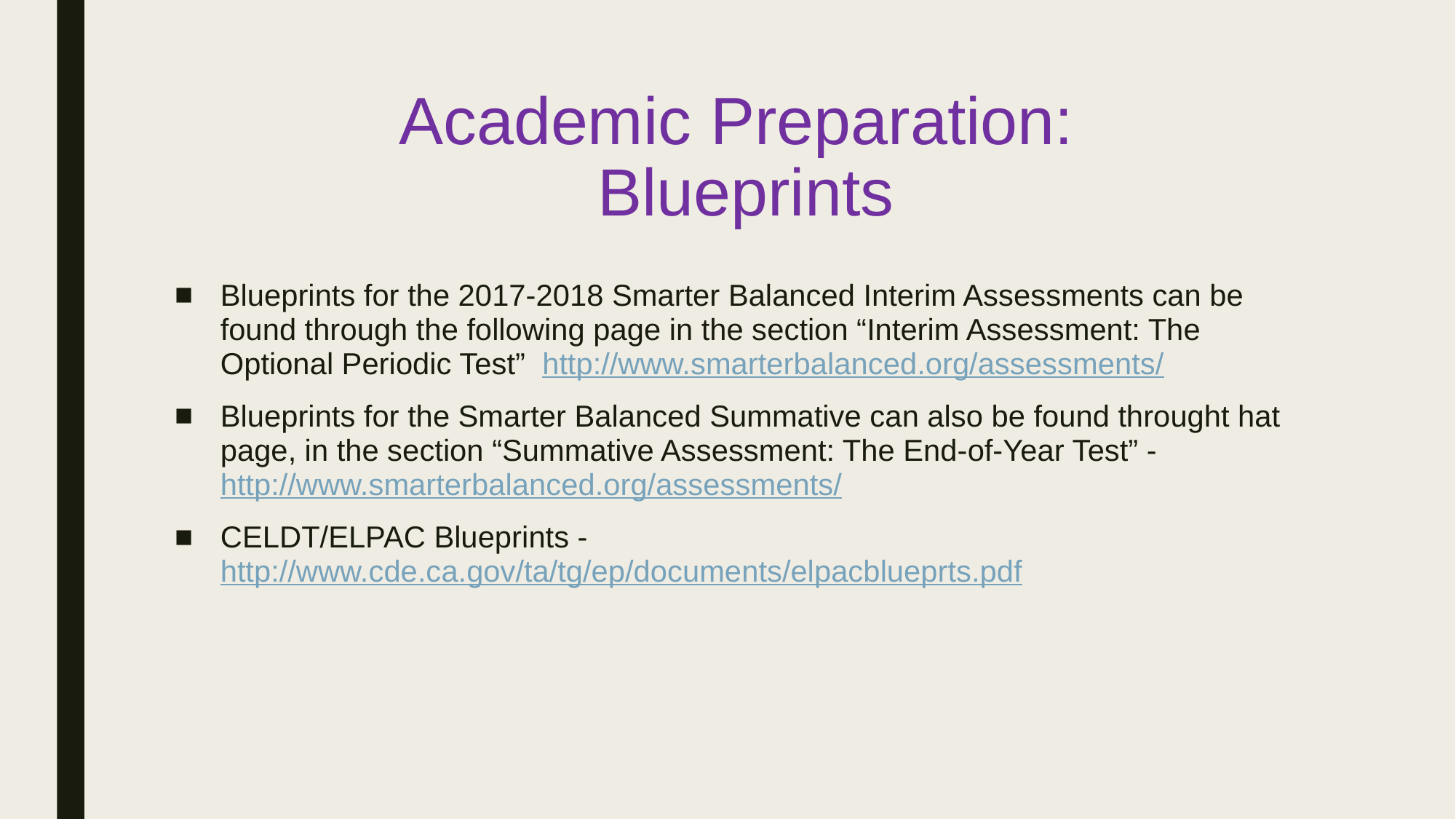

# Academic Preparation: Blueprints
Blueprints for the 2017-2018 Smarter Balanced Interim Assessments can be found through the following page in the section “Interim Assessment: The Optional Periodic Test”  http://www.smarterbalanced.org/assessments/
Blueprints for the Smarter Balanced Summative can also be found throught hat page, in the section “Summative Assessment: The End-of-Year Test” - http://www.smarterbalanced.org/assessments/
CELDT/ELPAC Blueprints - http://www.cde.ca.gov/ta/tg/ep/documents/elpacblueprts.pdf